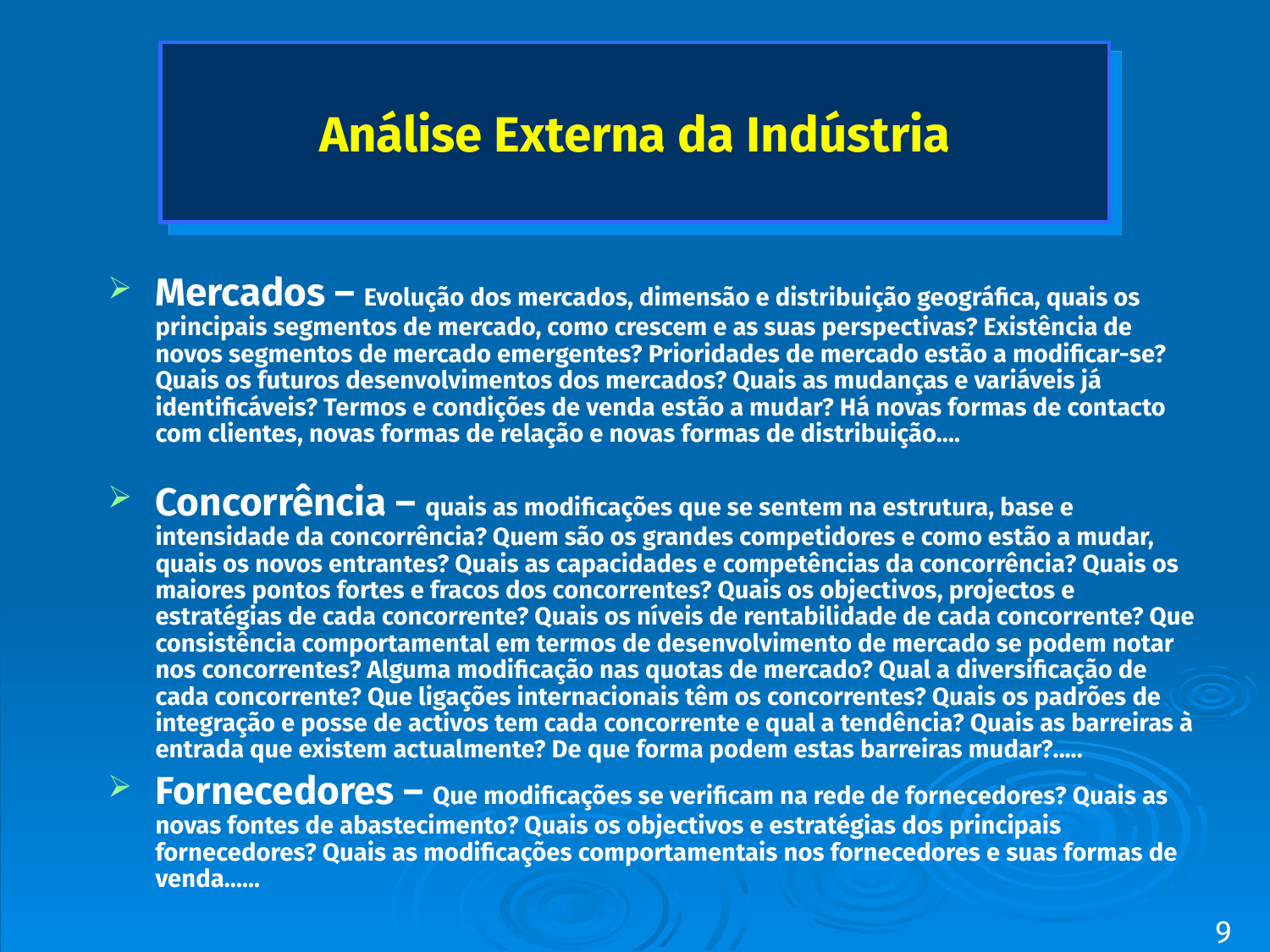

# Análise Externa da Indústria

Mercados – Evolução dos mercados, dimensão e distribuição geográfica, quais os principais segmentos de mercado, como crescem e as suas perspectivas? Existência de novos segmentos de mercado emergentes? Prioridades de mercado estão a modificar-se? Quais os futuros desenvolvimentos dos mercados? Quais as mudanças e variáveis já identificáveis? Termos e condições de venda estão a mudar? Há novas formas de contacto com clientes, novas formas de relação e novas formas de distribuição….

Concorrência – quais as modificações que se sentem na estrutura, base e intensidade da concorrência? Quem são os grandes competidores e como estão a mudar, quais os novos entrantes? Quais as capacidades e competências da concorrência? Quais os maiores pontos fortes e fracos dos concorrentes? Quais os objectivos, projectos e estratégias de cada concorrente? Quais os níveis de rentabilidade de cada concorrente? Que consistência comportamental em termos de desenvolvimento de mercado se podem notar nos concorrentes? Alguma modificação nas quotas de mercado? Qual a diversificação de cada concorrente? Que ligações internacionais têm os concorrentes? Quais os padrões de integração e posse de activos tem cada concorrente e qual a tendência? Quais as barreiras à entrada que existem actualmente? De que forma podem estas barreiras mudar?.....
Fornecedores – Que modificações se verificam na rede de fornecedores? Quais as novas fontes de abastecimento? Quais os objectivos e estratégias dos principais fornecedores? Quais as modificações comportamentais nos fornecedores e suas formas de venda…...

9